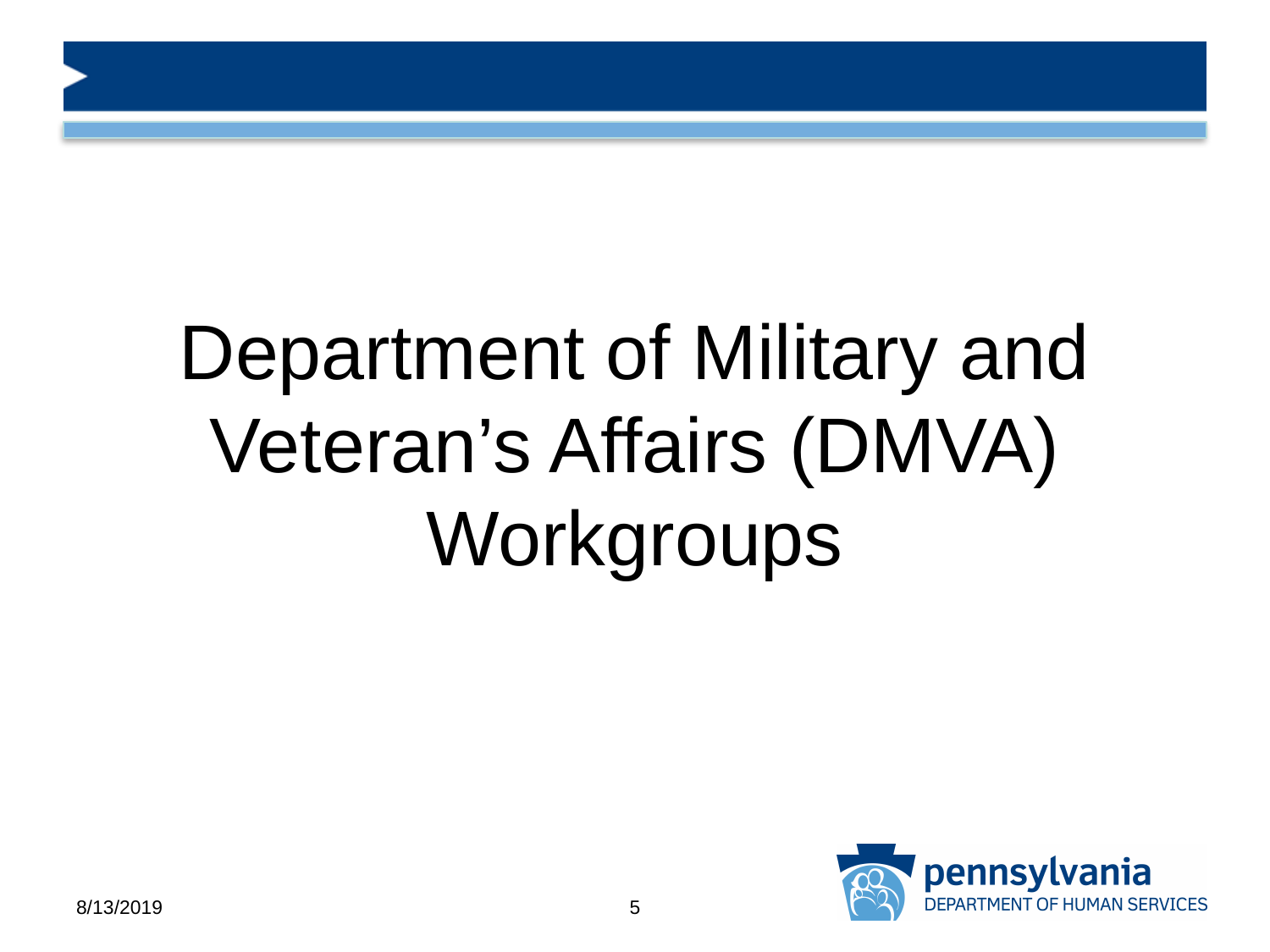

# Department of Military and Veteran’s Affairs (DMVA) Workgroups
8/13/2019
5